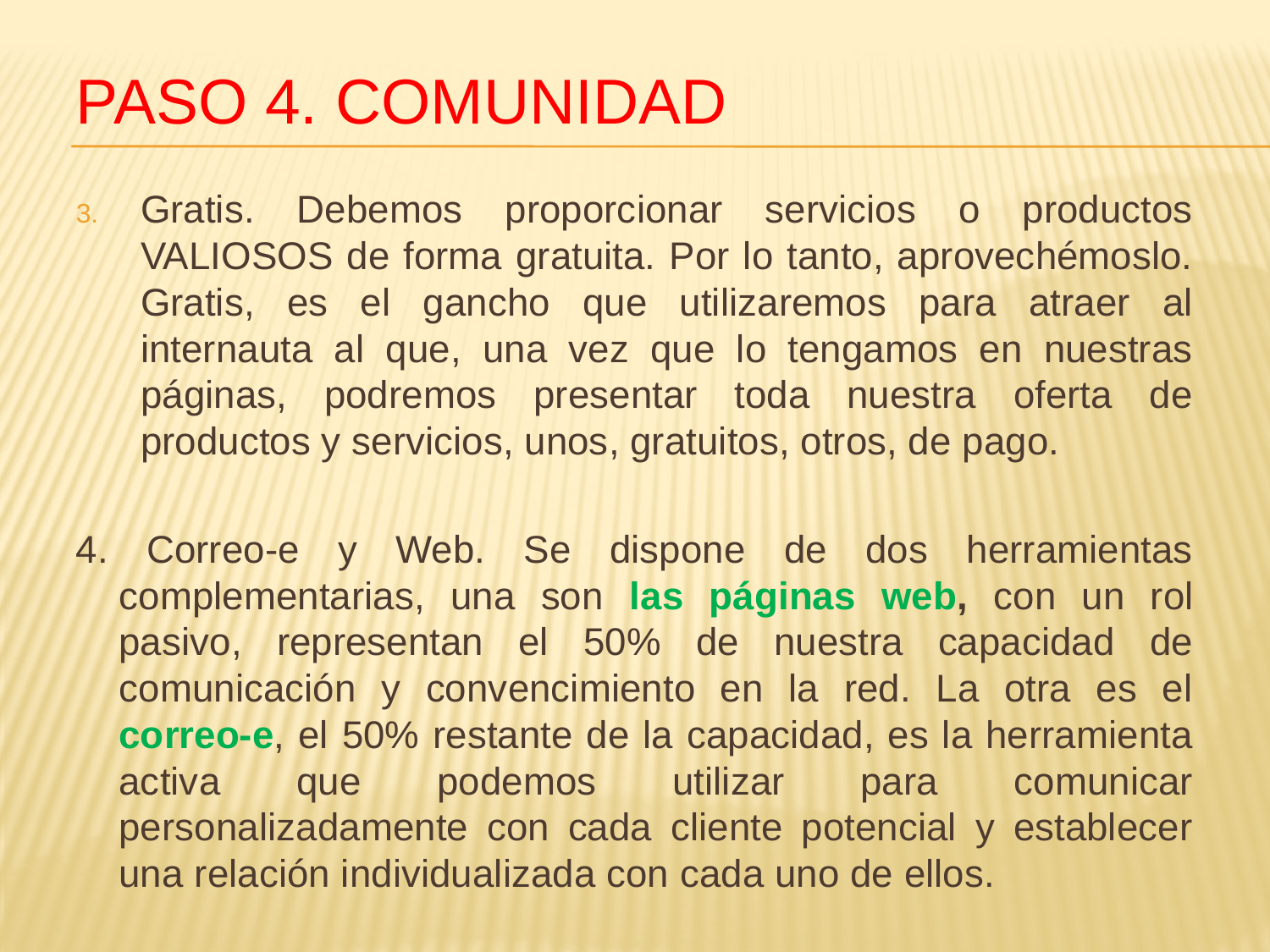

# PASO 4. Comunidad
Gratis. Debemos proporcionar servicios o productos VALIOSOS de forma gratuita. Por lo tanto, aprovechémoslo. Gratis, es el gancho que utilizaremos para atraer al internauta al que, una vez que lo tengamos en nuestras páginas, podremos presentar toda nuestra oferta de productos y servicios, unos, gratuitos, otros, de pago.

4. Correo-e y Web. Se dispone de dos herramientas complementarias, una son las páginas web, con un rol pasivo, representan el 50% de nuestra capacidad de comunicación y convencimiento en la red. La otra es el correo-e, el 50% restante de la capacidad, es la herramienta activa que podemos utilizar para comunicar personalizadamente con cada cliente potencial y establecer una relación individualizada con cada uno de ellos.